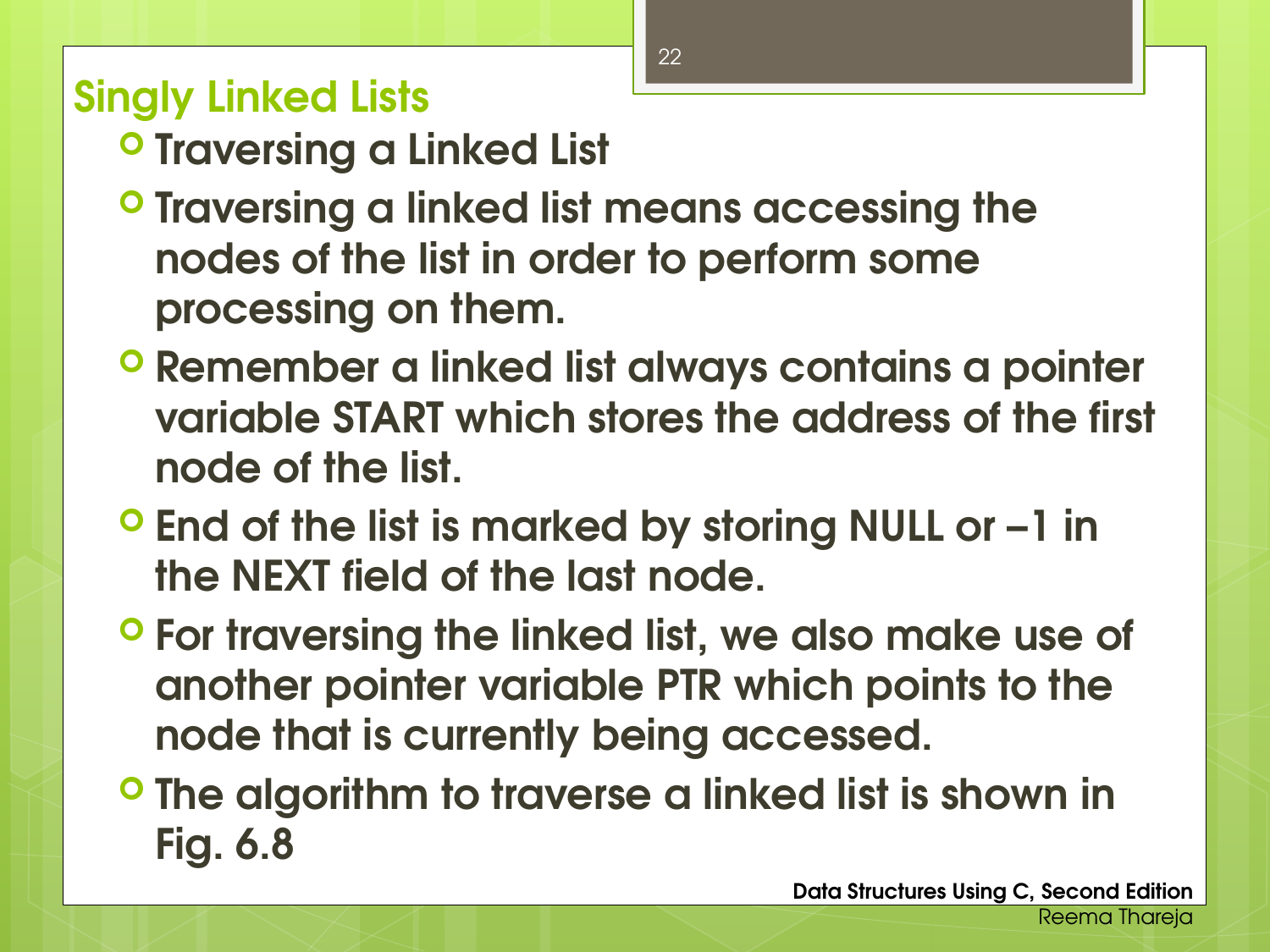

22
# Singly Linked Lists
Traversing a Linked List
Traversing a linked list means accessing the nodes of the list in order to perform some processing on them.
Remember a linked list always contains a pointer variable START which stores the address of the first node of the list.
End of the list is marked by storing NULL or –1 in the NEXT field of the last node.
For traversing the linked list, we also make use of another pointer variable PTR which points to the node that is currently being accessed.
The algorithm to traverse a linked list is shown in Fig. 6.8
Data Structures Using C, Second Edition
Reema Thareja